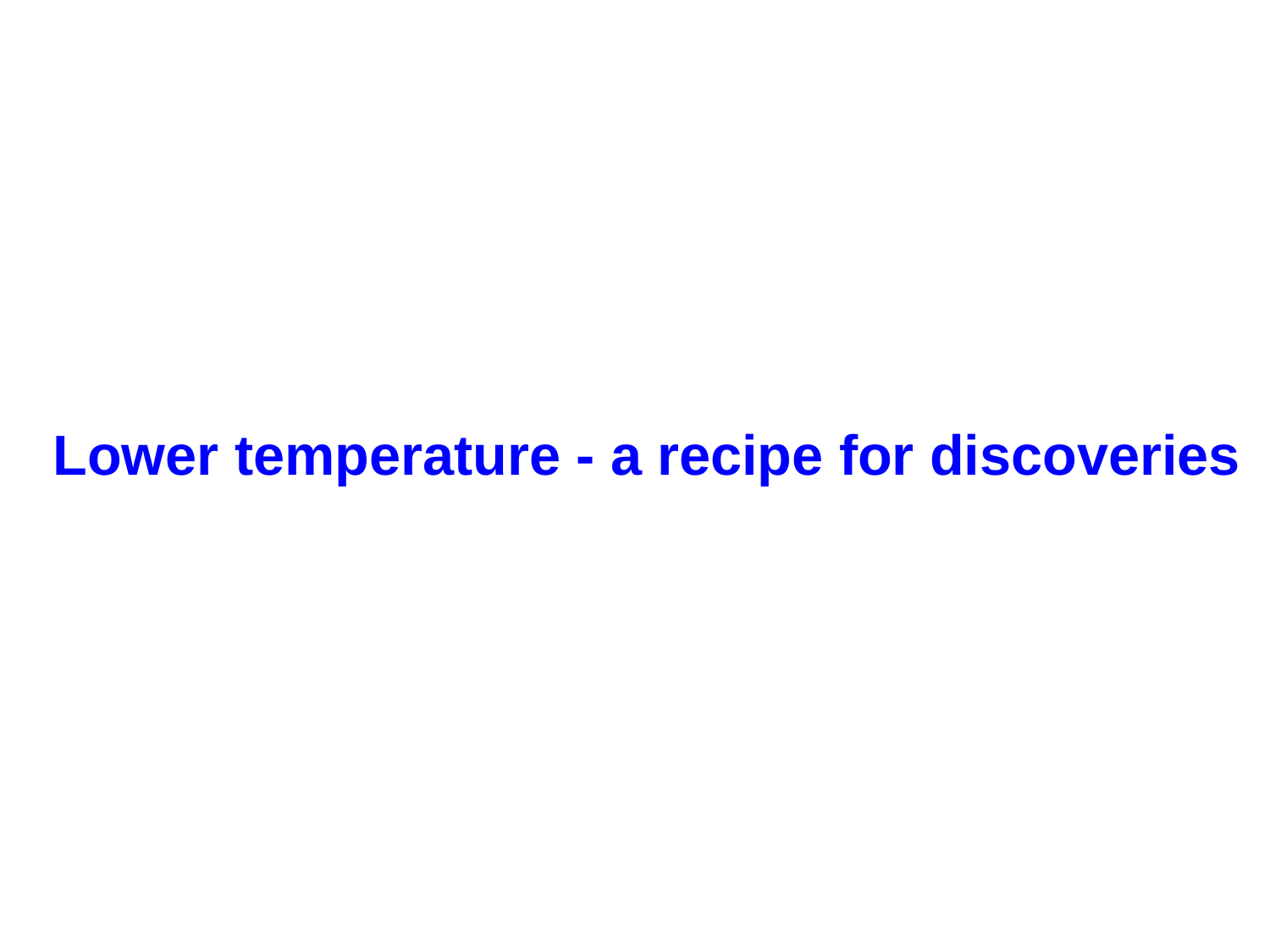

Lower temperature - a recipe for discoveries